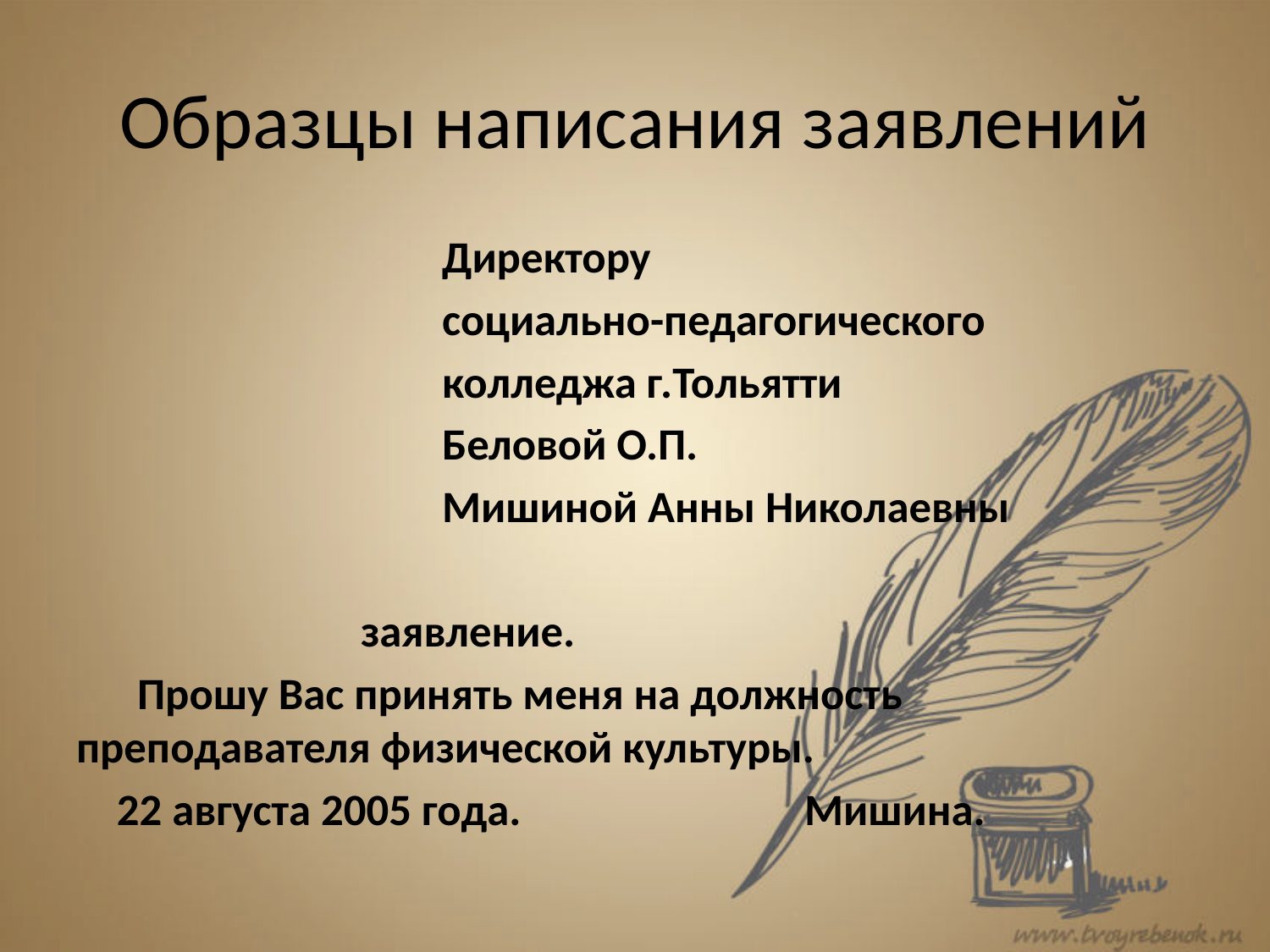

# Образцы написания заявлений
                                    Директору
                                    социально-педагогического
                                    колледжа г.Тольятти
                                    Беловой О.П.
                                    Мишиной Анны Николаевны

                            заявление.
      Прошу Вас принять меня на должность преподавателя физической культуры.
    22 августа 2005 года.                            Мишина.